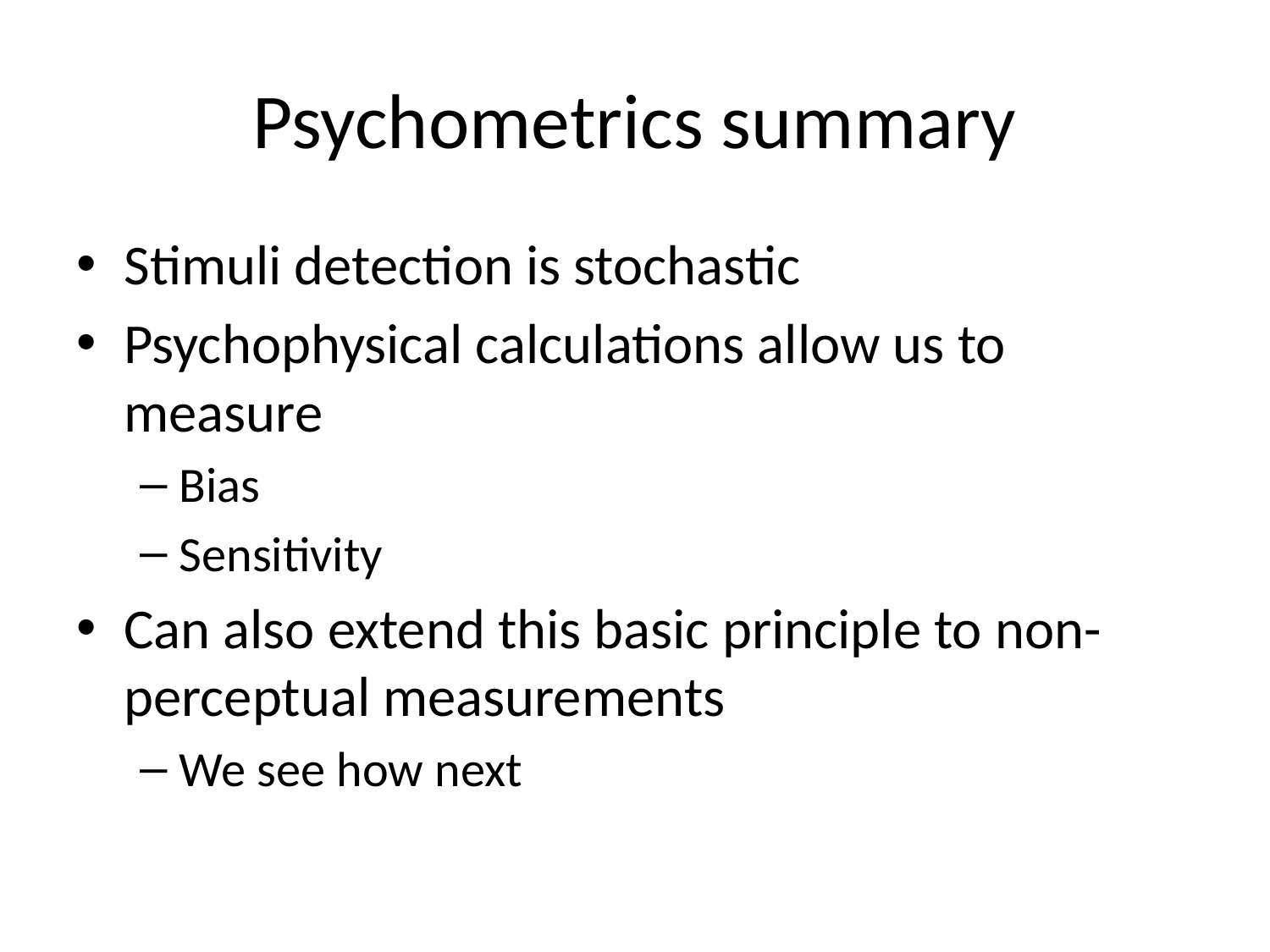

# Psychometrics summary
Stimuli detection is stochastic
Psychophysical calculations allow us to measure
Bias
Sensitivity
Can also extend this basic principle to non-perceptual measurements
We see how next